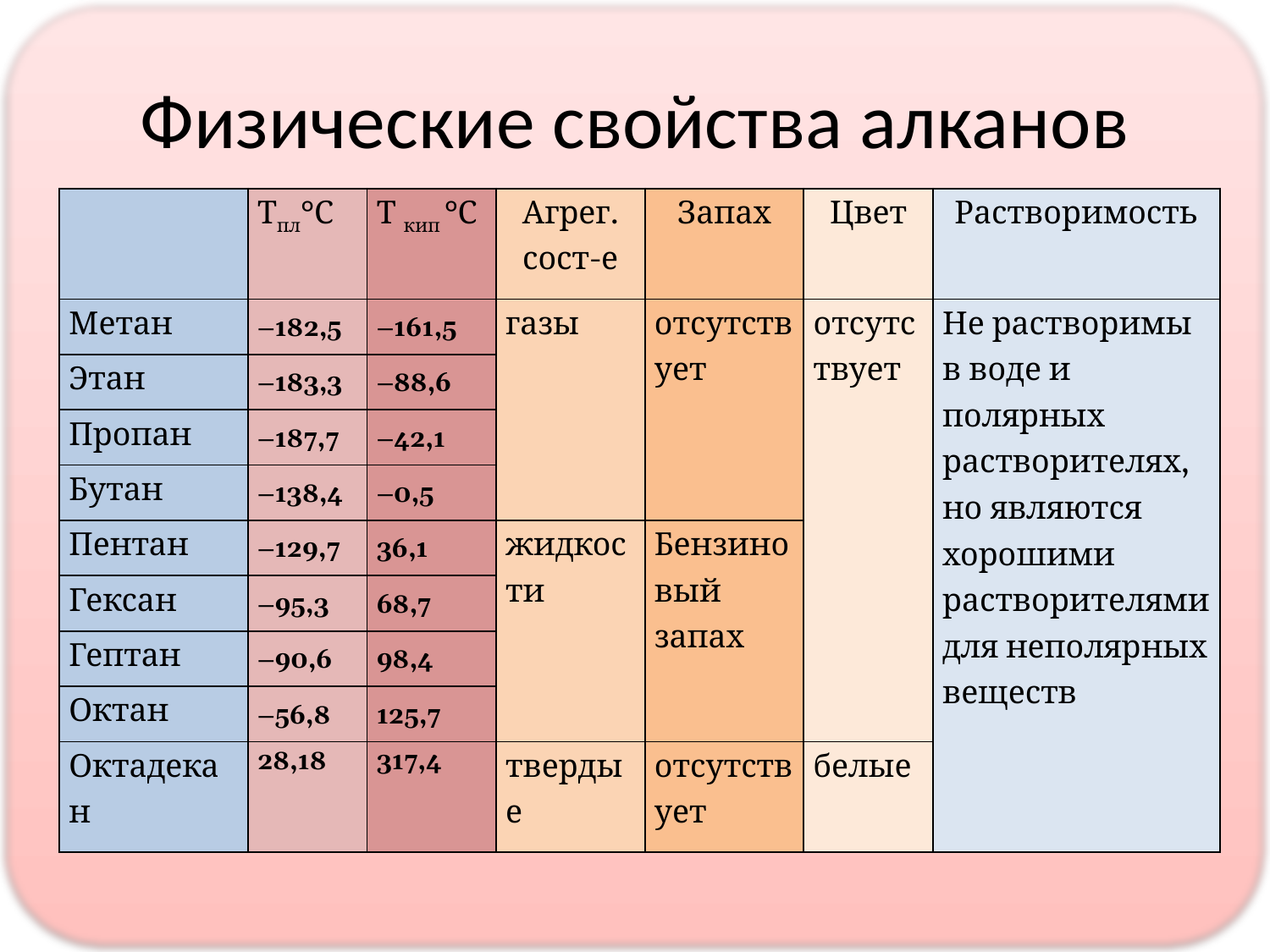

# Физические свойства алканов
|  | Тпл°С | Т кип °С | Агрег. сост-е | Запах | Цвет | Растворимость |
| --- | --- | --- | --- | --- | --- | --- |
| Метан | –182,5 | –161,5 | газы | отсутствует | отсутствует | Не растворимы в воде и полярных растворителях, но являются хорошими растворителями для неполярных веществ |
| Этан | –183,3 | –88,6 |  |  |  |  |
| Пропан | –187,7 | –42,1 |  |  |  |  |
| Бутан | –138,4 | –0,5 |  |  |  |  |
| Пентан | –129,7 | 36,1 | жидкости | Бензиновый запах |  |  |
| Гексан | –95,3 | 68,7 |  |  |  |  |
| Гептан | –90,6 | 98,4 |  |  |  |  |
| Октан | –56,8 | 125,7 |  |  |  |  |
| Октадекан | 28,18 | 317,4 | твердые | отсутствует | белые |  |